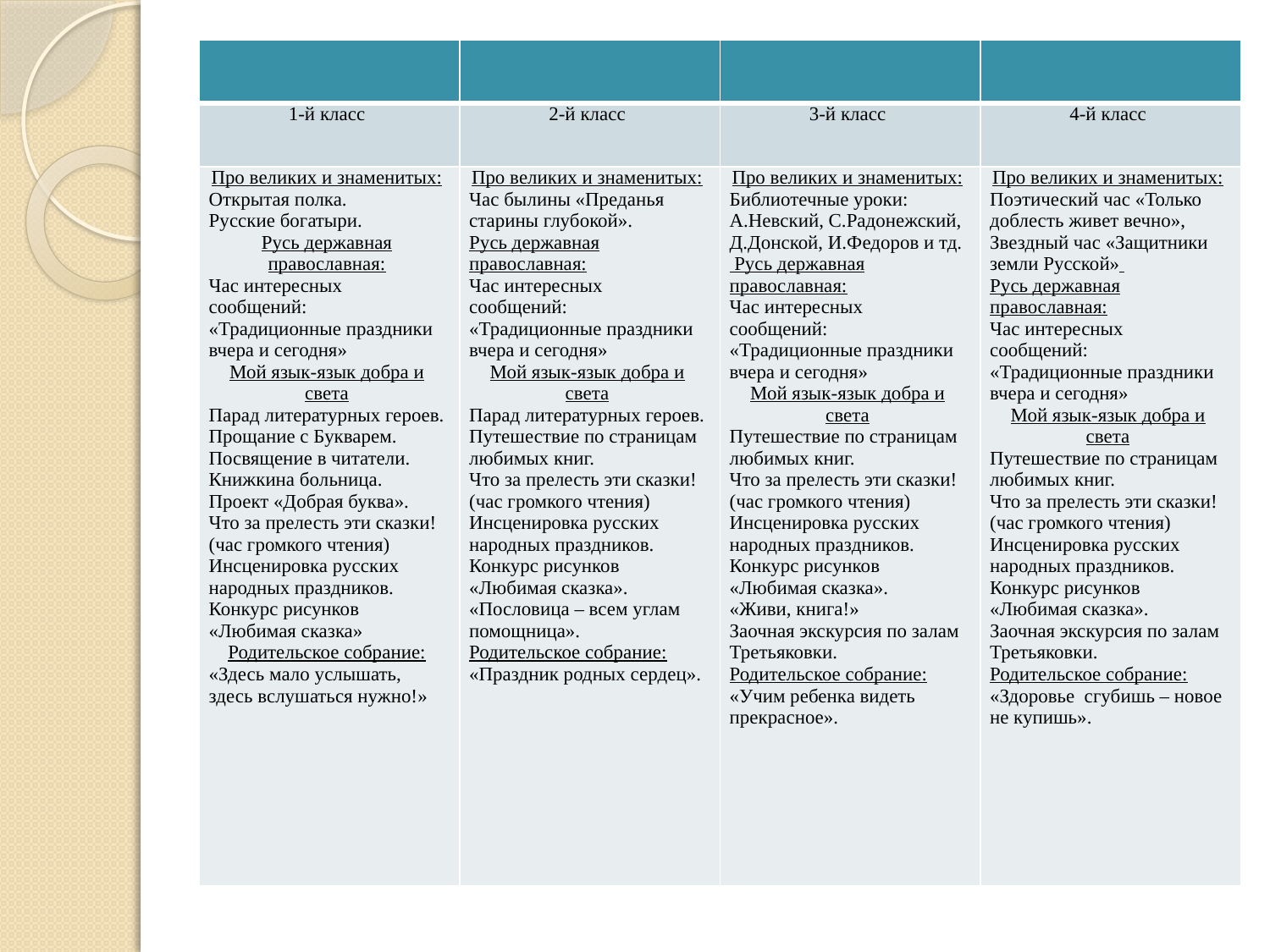

#
|  |  |  |  |
| --- | --- | --- | --- |
| 1-й класс | 2-й класс | 3-й класс | 4-й класс |
| Про великих и знаменитых: Открытая полка. Русские богатыри. Русь державная православная: Час интересных сообщений: «Традиционные праздники вчера и сегодня» Мой язык-язык добра и света Парад литературных героев. Прощание с Букварем. Посвящение в читатели. Книжкина больница. Проект «Добрая буква». Что за прелесть эти сказки! (час громкого чтения) Инсценировка русских народных праздников. Конкурс рисунков «Любимая сказка» Родительское собрание: «Здесь мало услышать, здесь вслушаться нужно!» | Про великих и знаменитых: Час былины «Преданья старины глубокой». Русь державная православная: Час интересных сообщений: «Традиционные праздники вчера и сегодня» Мой язык-язык добра и света Парад литературных героев. Путешествие по страницам любимых книг. Что за прелесть эти сказки! (час громкого чтения) Инсценировка русских народных праздников. Конкурс рисунков «Любимая сказка». «Пословица – всем углам помощница». Родительское собрание: «Праздник родных сердец». | Про великих и знаменитых: Библиотечные уроки: А.Невский, С.Радонежский, Д.Донской, И.Федоров и тд. Русь державная православная: Час интересных сообщений: «Традиционные праздники вчера и сегодня» Мой язык-язык добра и света Путешествие по страницам любимых книг. Что за прелесть эти сказки! (час громкого чтения) Инсценировка русских народных праздников. Конкурс рисунков «Любимая сказка». «Живи, книга!» Заочная экскурсия по залам Третьяковки. Родительское собрание: «Учим ребенка видеть прекрасное». | Про великих и знаменитых: Поэтический час «Только доблесть живет вечно», Звездный час «Защитники земли Русской» Русь державная православная: Час интересных сообщений: «Традиционные праздники вчера и сегодня» Мой язык-язык добра и света Путешествие по страницам любимых книг. Что за прелесть эти сказки! (час громкого чтения) Инсценировка русских народных праздников. Конкурс рисунков «Любимая сказка». Заочная экскурсия по залам Третьяковки. Родительское собрание: «Здоровье сгубишь – новое не купишь». |